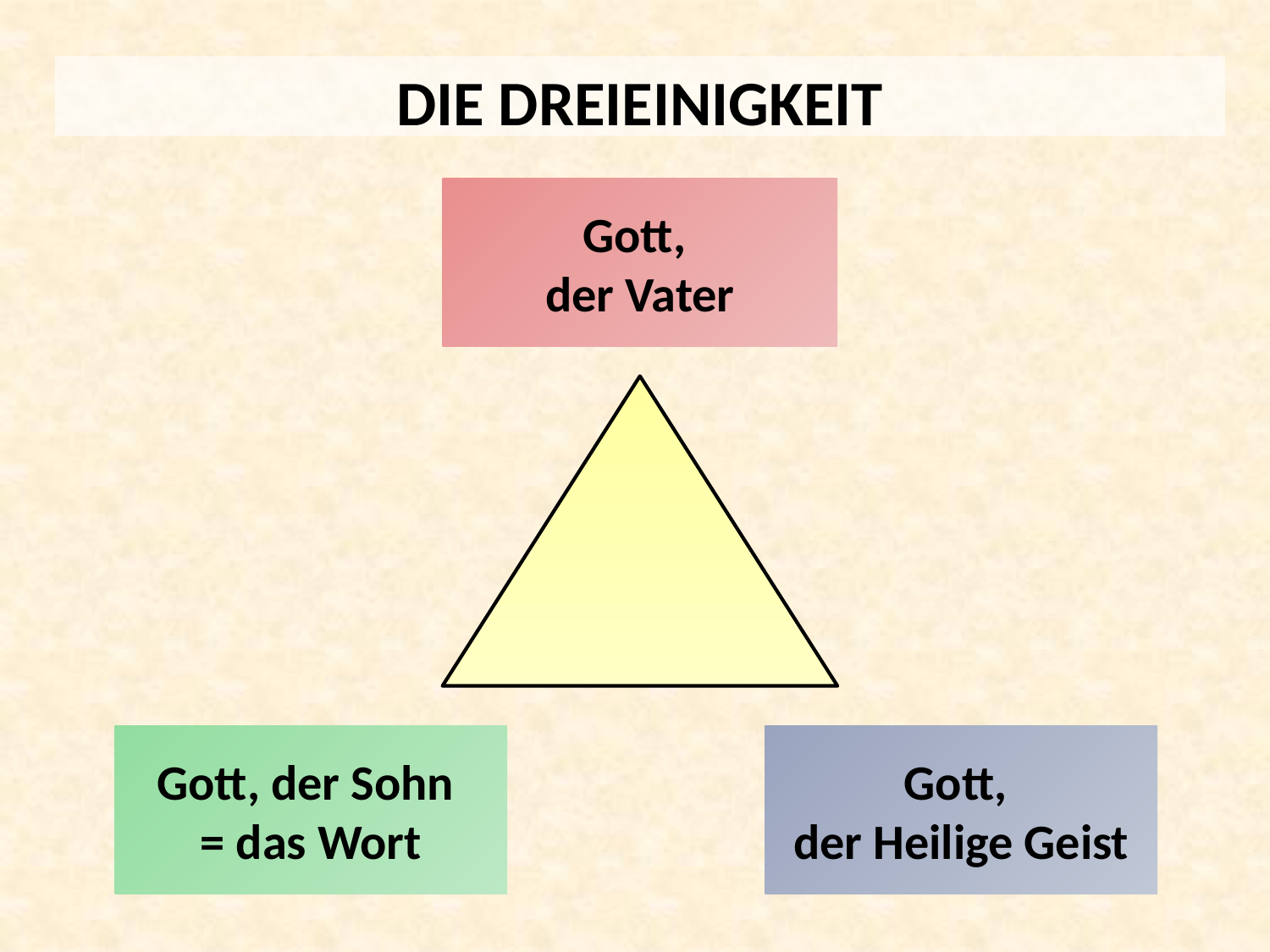

DIE DREIEINIGKEIT
Gott,
der Vater

Gott, der Sohn
= das Wort
Gott,
der Heilige Geist